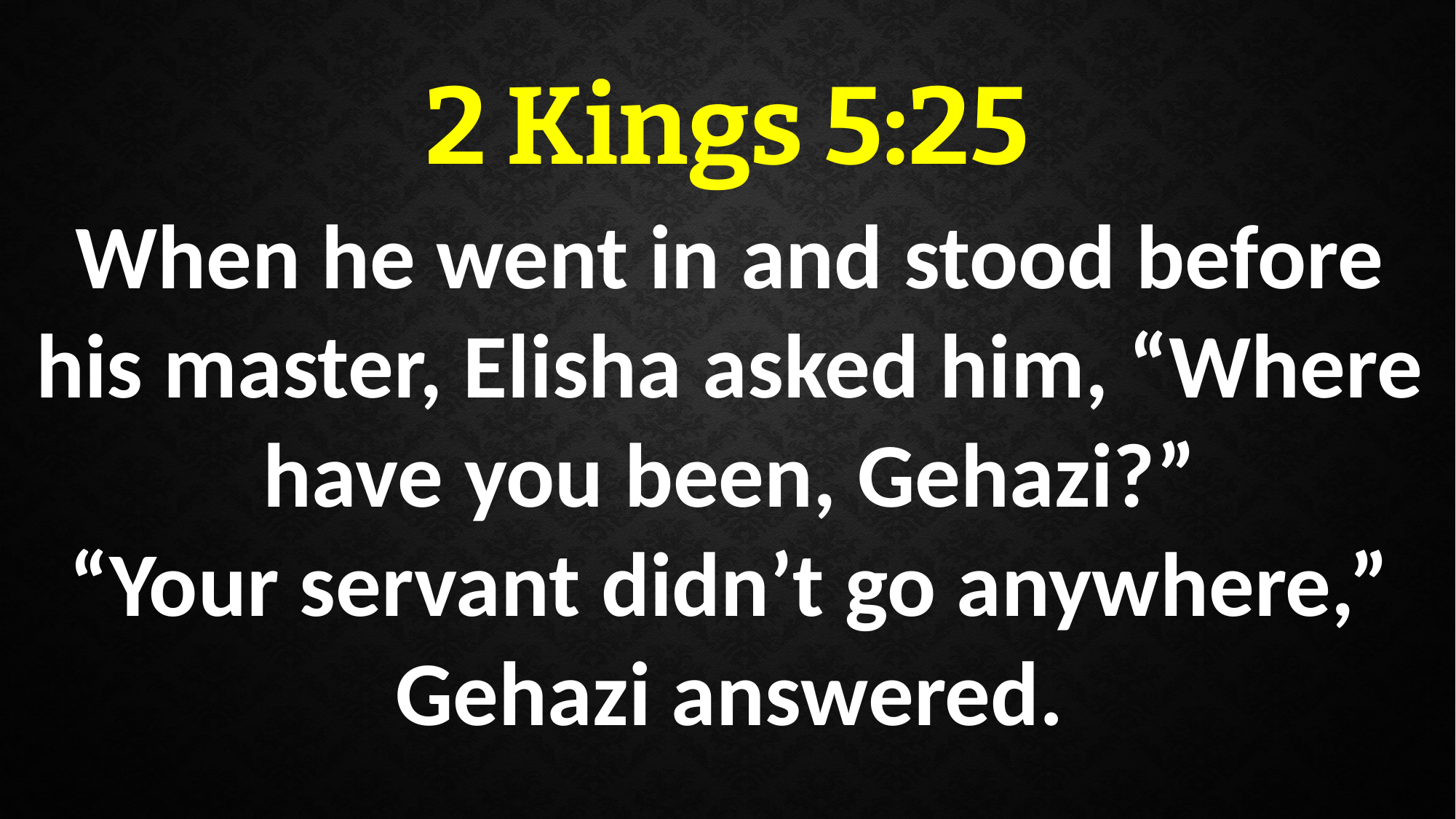

2 Kings 5:25
When he went in and stood before his master, Elisha asked him, “Where have you been, Gehazi?”
“Your servant didn’t go anywhere,” Gehazi answered.